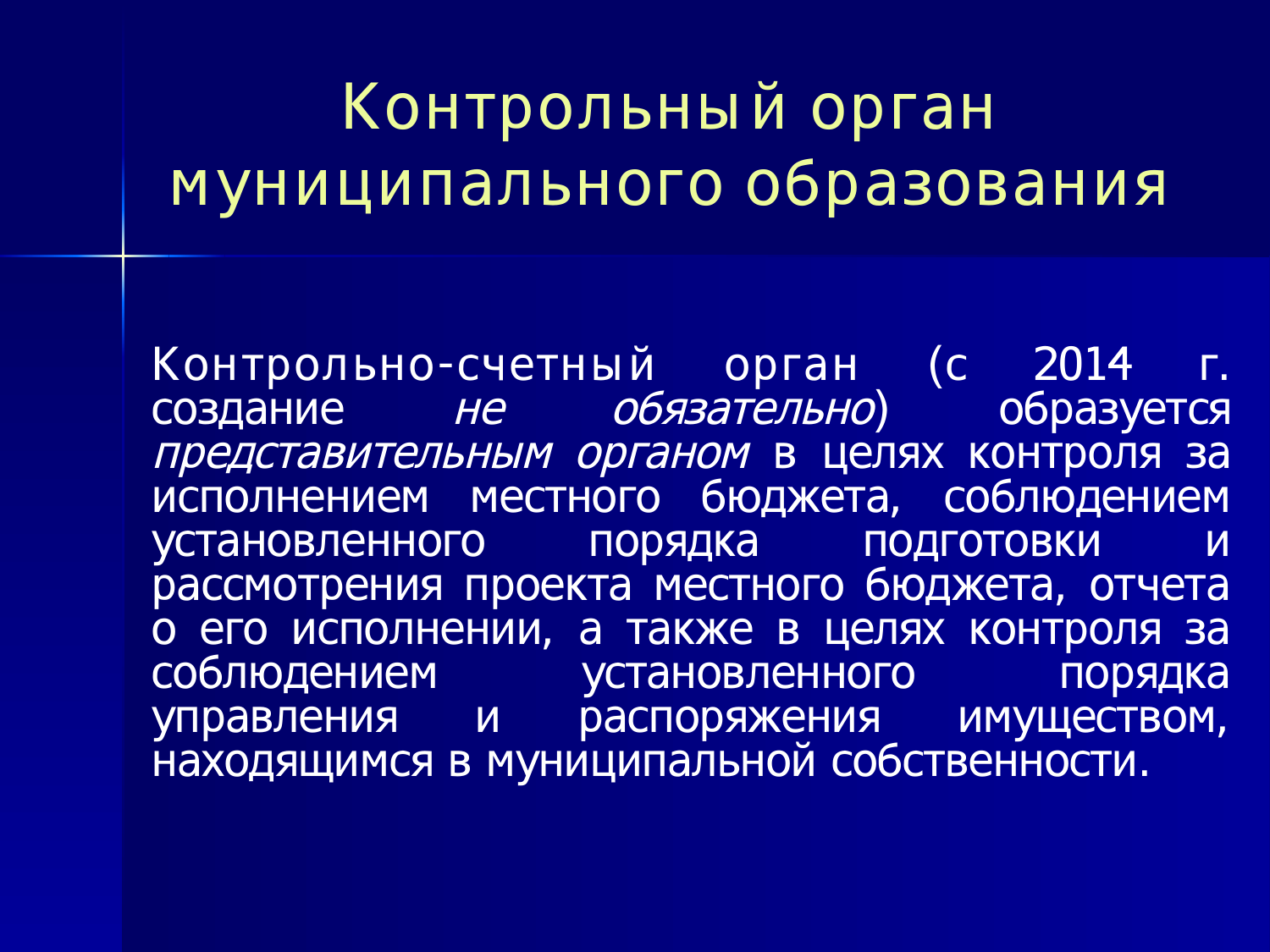

# Контрольный орган муниципального образования

Контрольно-счетный орган (с 2014 г. создание не обязательно) образуется представительным органом в целях контроля за исполнением местного бюджета, соблюдением установленного порядка подготовки и рассмотрения проекта местного бюджета, отчета о его исполнении, а также в целях контроля за соблюдением установленного порядка управления и распоряжения имуществом, находящимся в муниципальной собственности.